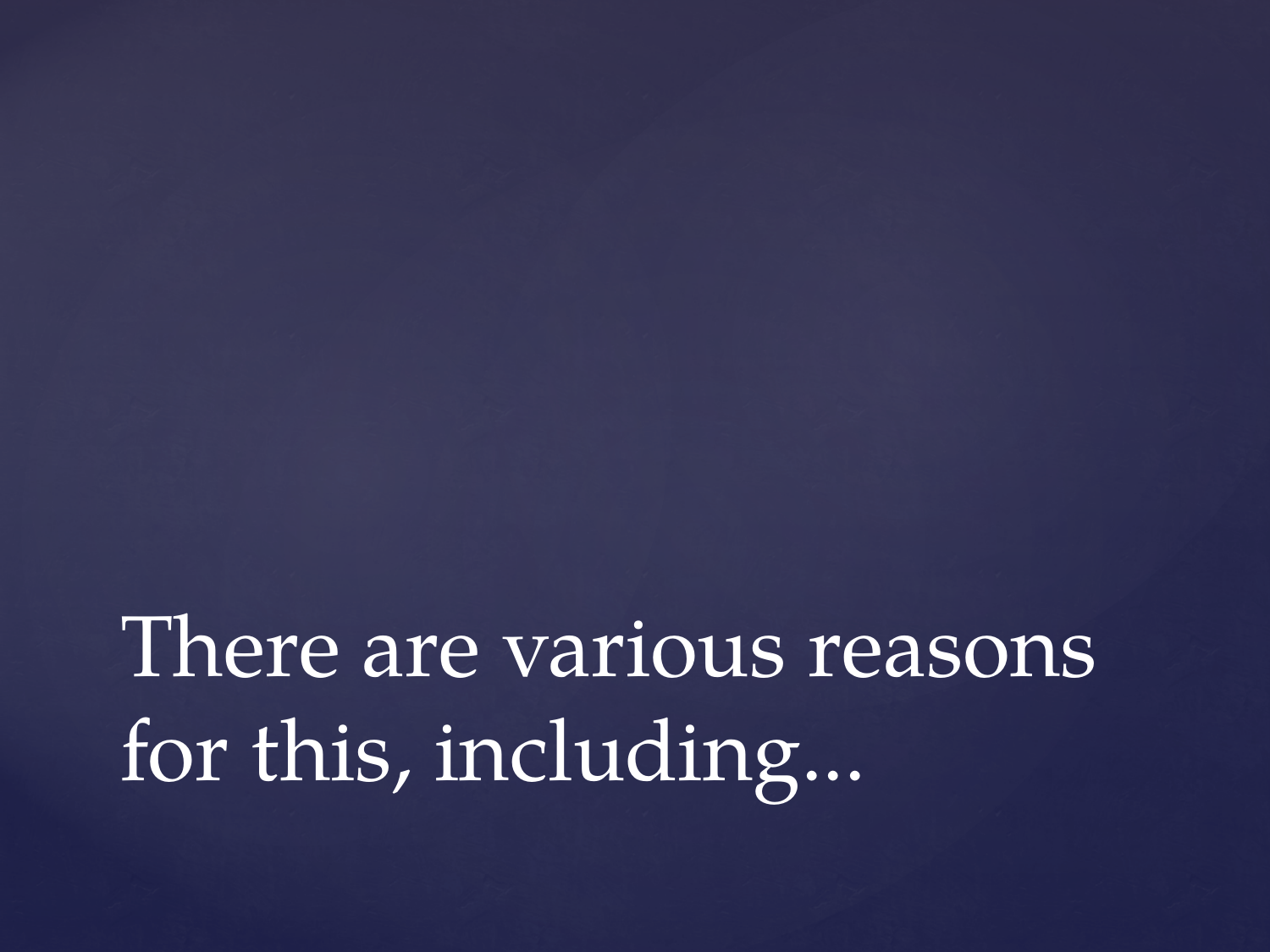

# There are various reasons for this, including...